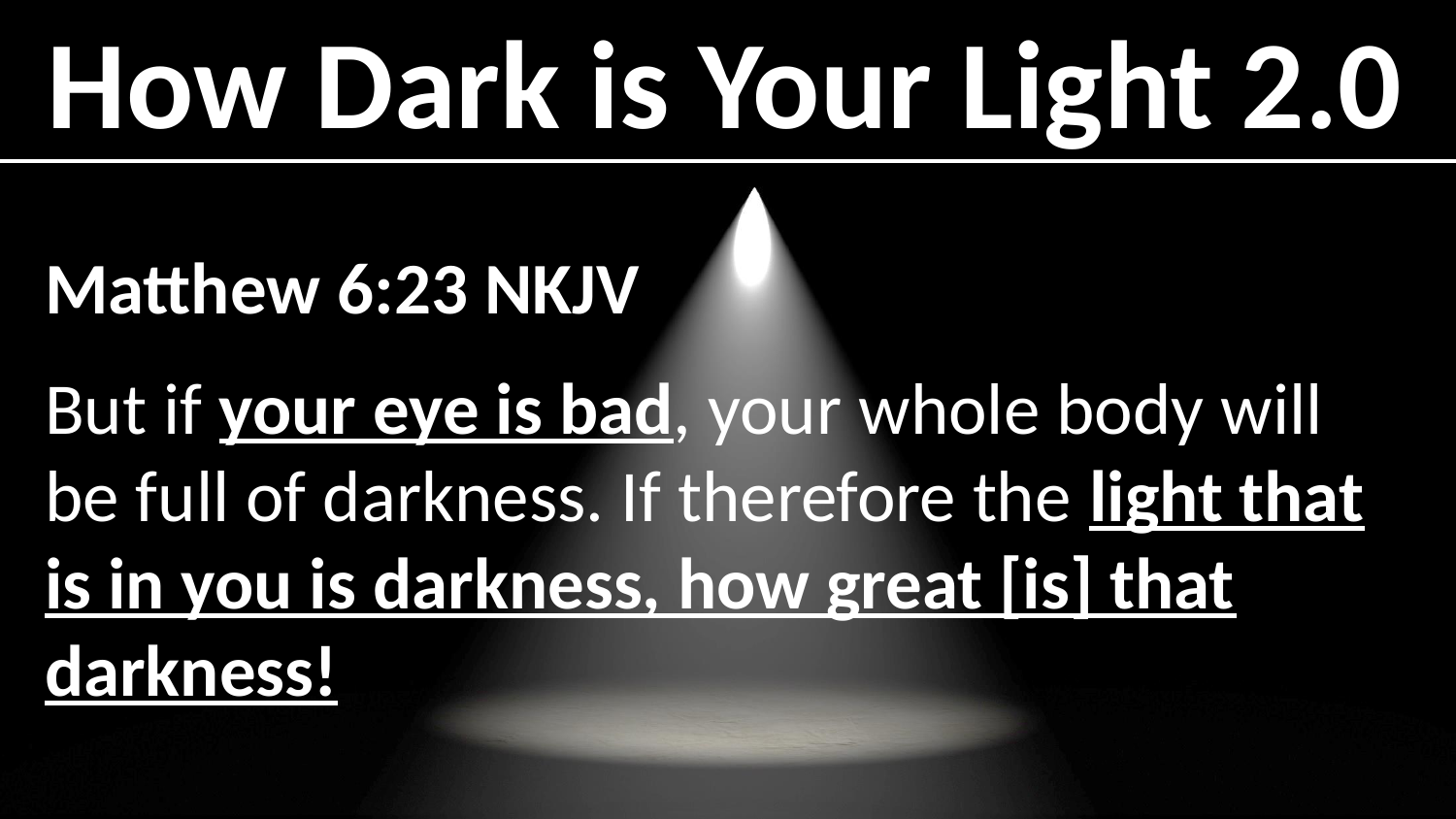

Matthew 6:23 NKJV
But if your eye is bad, your whole body will be full of darkness. If therefore the light that is in you is darkness, how great [is] that darkness!